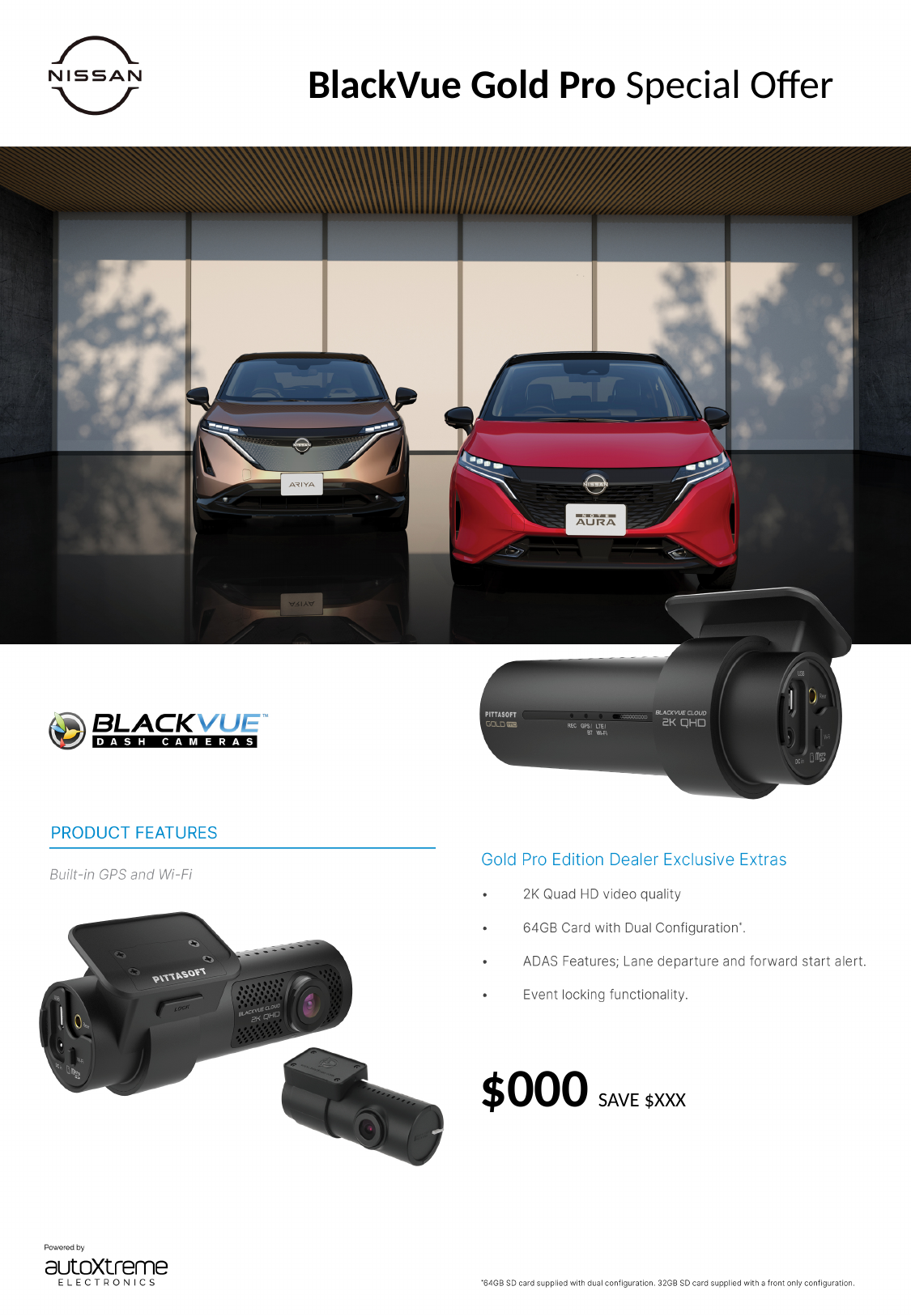

BlackVue Gold Pro Special Offer
$000 SAVE $XXX